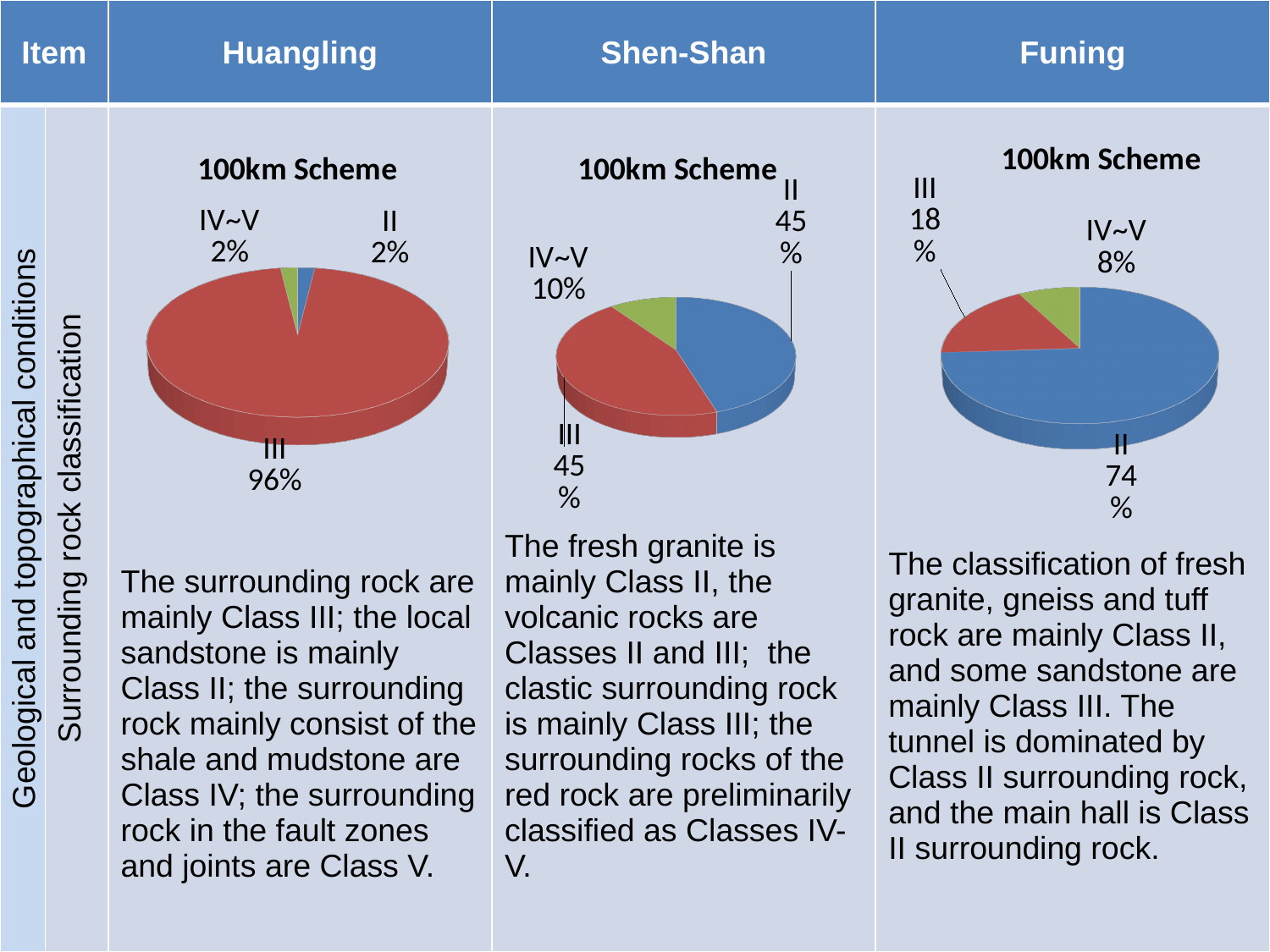

| Item |  | Huangling | Shen-Shan | Funing |
| --- | --- | --- | --- | --- |
| Geological and topographical conditions | Surrounding rock classification | The surrounding rock are mainly Class III; the local sandstone is mainly Class II; the surrounding rock mainly consist of the shale and mudstone are Class IV; the surrounding rock in the fault zones and joints are Class V. | The fresh granite is mainly Class II, the volcanic rocks are Classes II and III; the clastic surrounding rock is mainly Class III; the surrounding rocks of the red rock are preliminarily classified as Classes IV-V. | The classification of fresh granite, gneiss and tuff rock are mainly Class II, and some sandstone are mainly Class III. The tunnel is dominated by Class II surrounding rock, and the main hall is Class II surrounding rock. |

[unsupported chart]

[unsupported chart]

[unsupported chart]